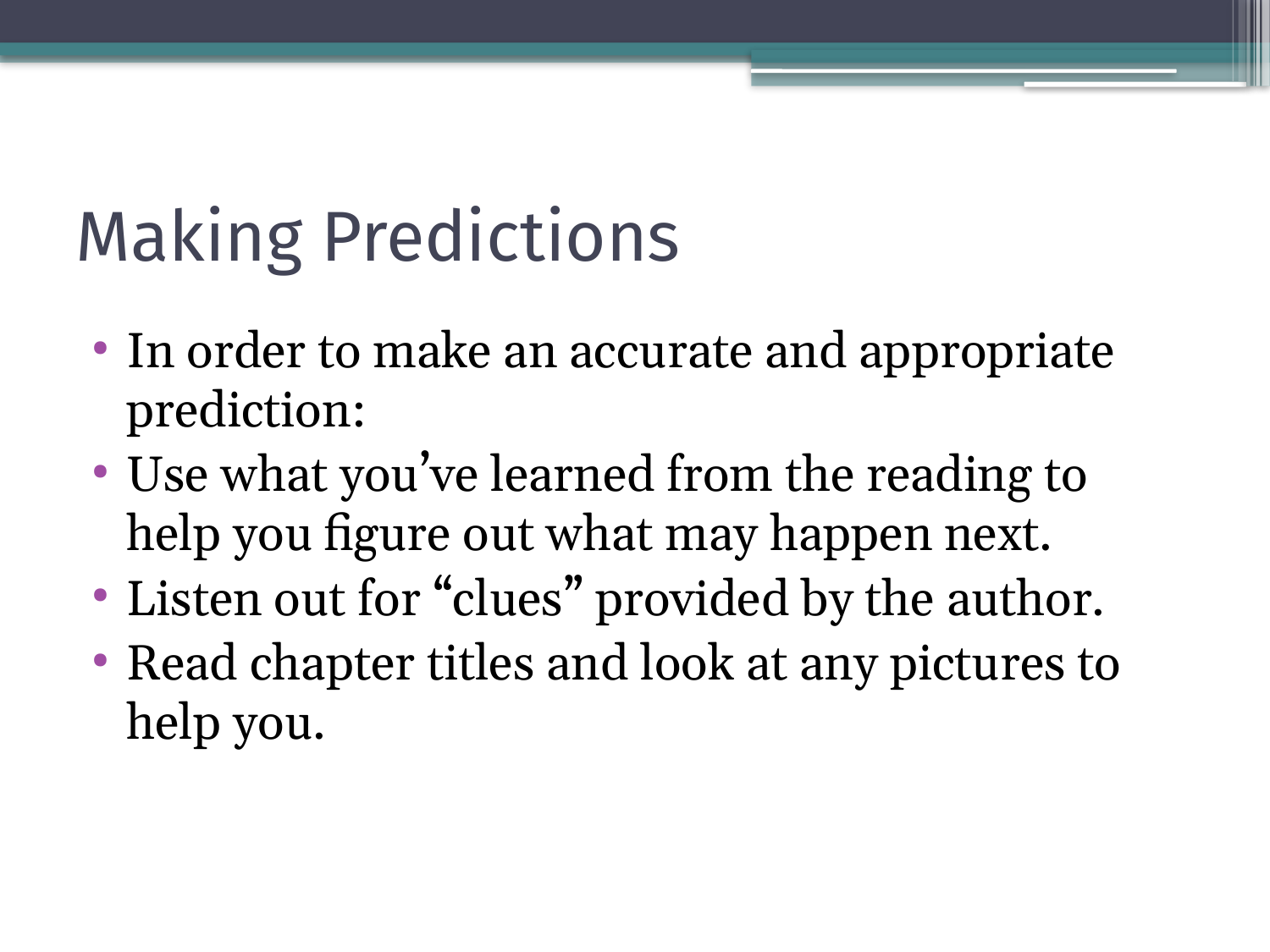

# Making Predictions
In order to make an accurate and appropriate prediction:
Use what you’ve learned from the reading to help you figure out what may happen next.
Listen out for “clues” provided by the author.
Read chapter titles and look at any pictures to help you.